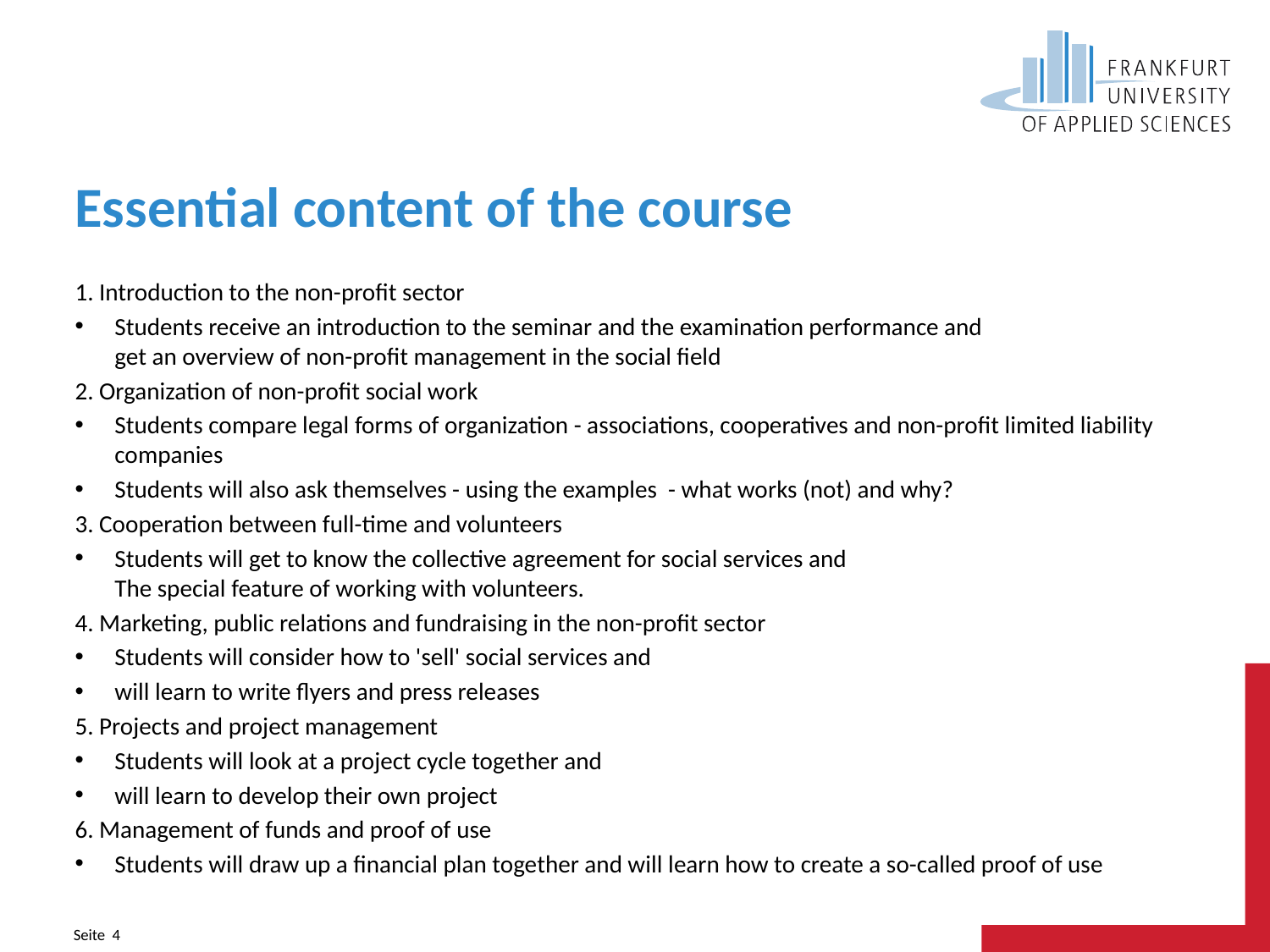

# Essential content of the course
1. Introduction to the non-profit sector
Students receive an introduction to the seminar and the examination performance and
get an overview of non-profit management in the social field
2. Organization of non-profit social work
Students compare legal forms of organization - associations, cooperatives and non-profit limited liability companies
Students will also ask themselves - using the examples  - what works (not) and why?
3. Cooperation between full-time and volunteers
Students will get to know the collective agreement for social services and
The special feature of working with volunteers.
4. Marketing, public relations and fundraising in the non-profit sector
Students will consider how to 'sell' social services and
will learn to write flyers and press releases
5. Projects and project management
Students will look at a project cycle together and
will learn to develop their own project
6. Management of funds and proof of use
Students will draw up a financial plan together and will learn how to create a so-called proof of use

Pof. Dr. Dagmar Oberlies
Datum 17.3.2016
Seite  4